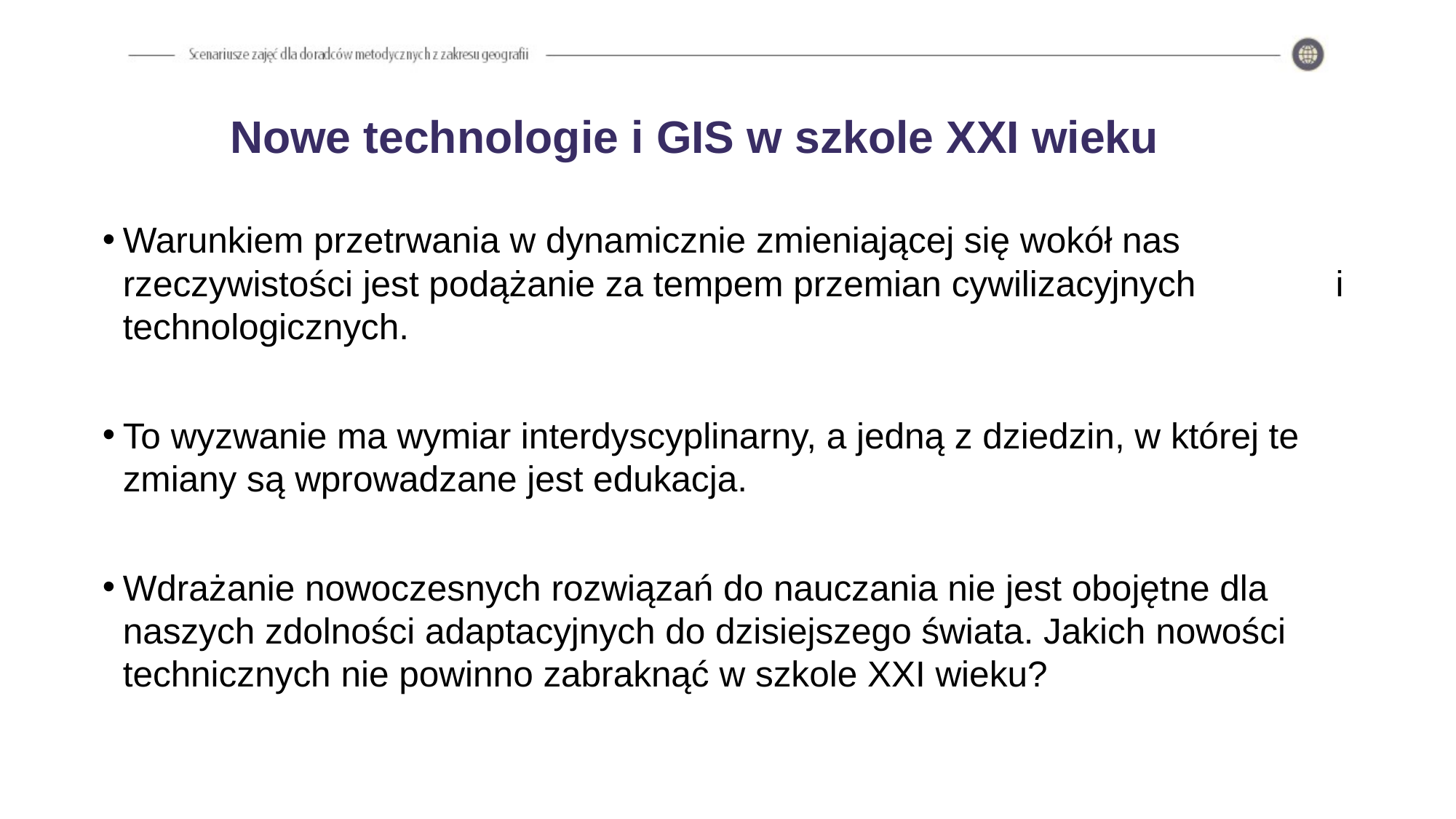

Nowe technologie i GIS w szkole XXI wieku
Warunkiem przetrwania w dynamicznie zmieniającej się wokół nas rzeczywistości jest podążanie za tempem przemian cywilizacyjnych              i technologicznych.

To wyzwanie ma wymiar interdyscyplinarny, a jedną z dziedzin, w której te zmiany są wprowadzane jest edukacja.

Wdrażanie nowoczesnych rozwiązań do nauczania nie jest obojętne dla naszych zdolności adaptacyjnych do dzisiejszego świata. Jakich nowości technicznych nie powinno zabraknąć w szkole XXI wieku?